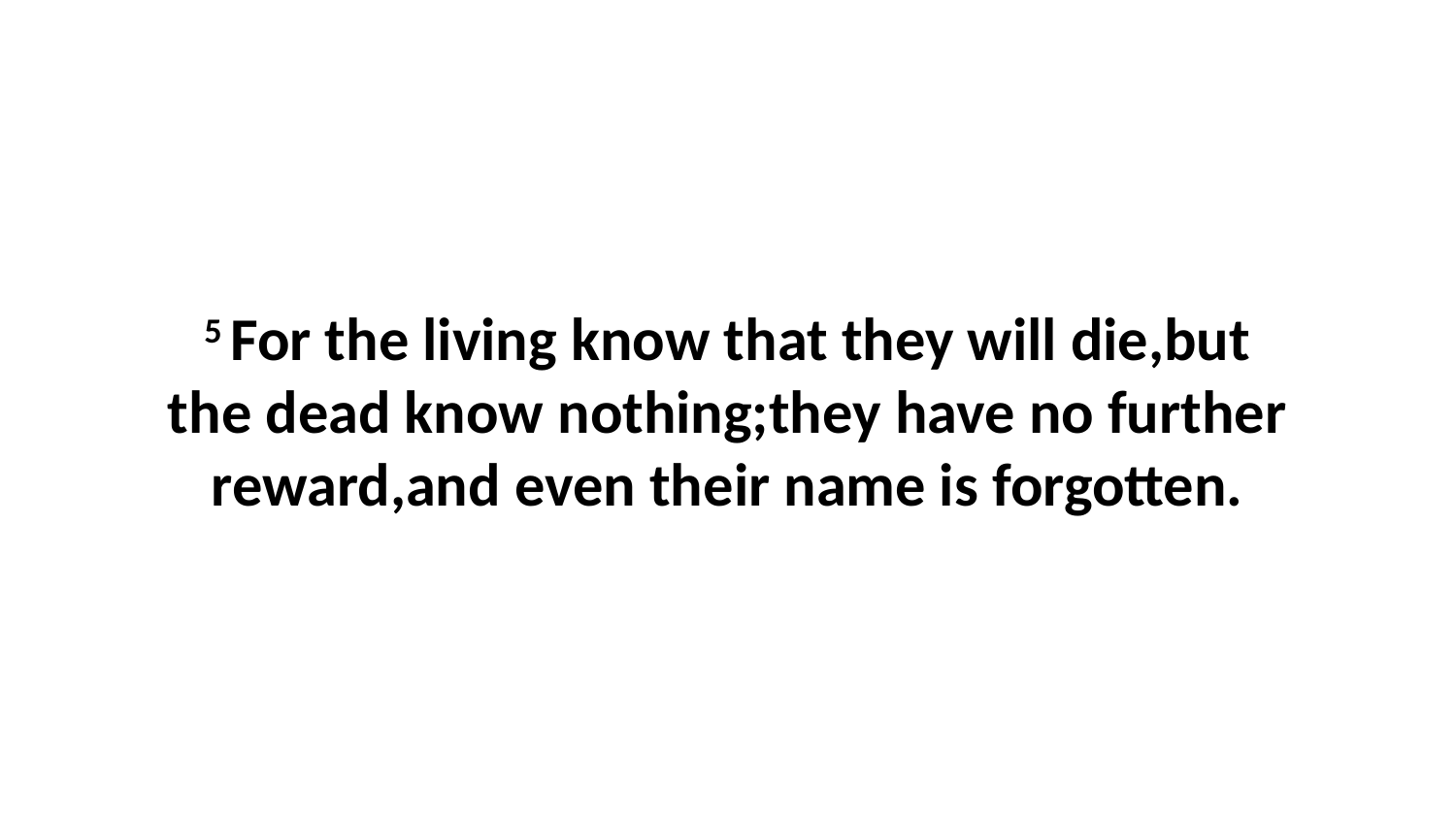

5 For the living know that they will die,but the dead know nothing;they have no further reward,and even their name is forgotten.